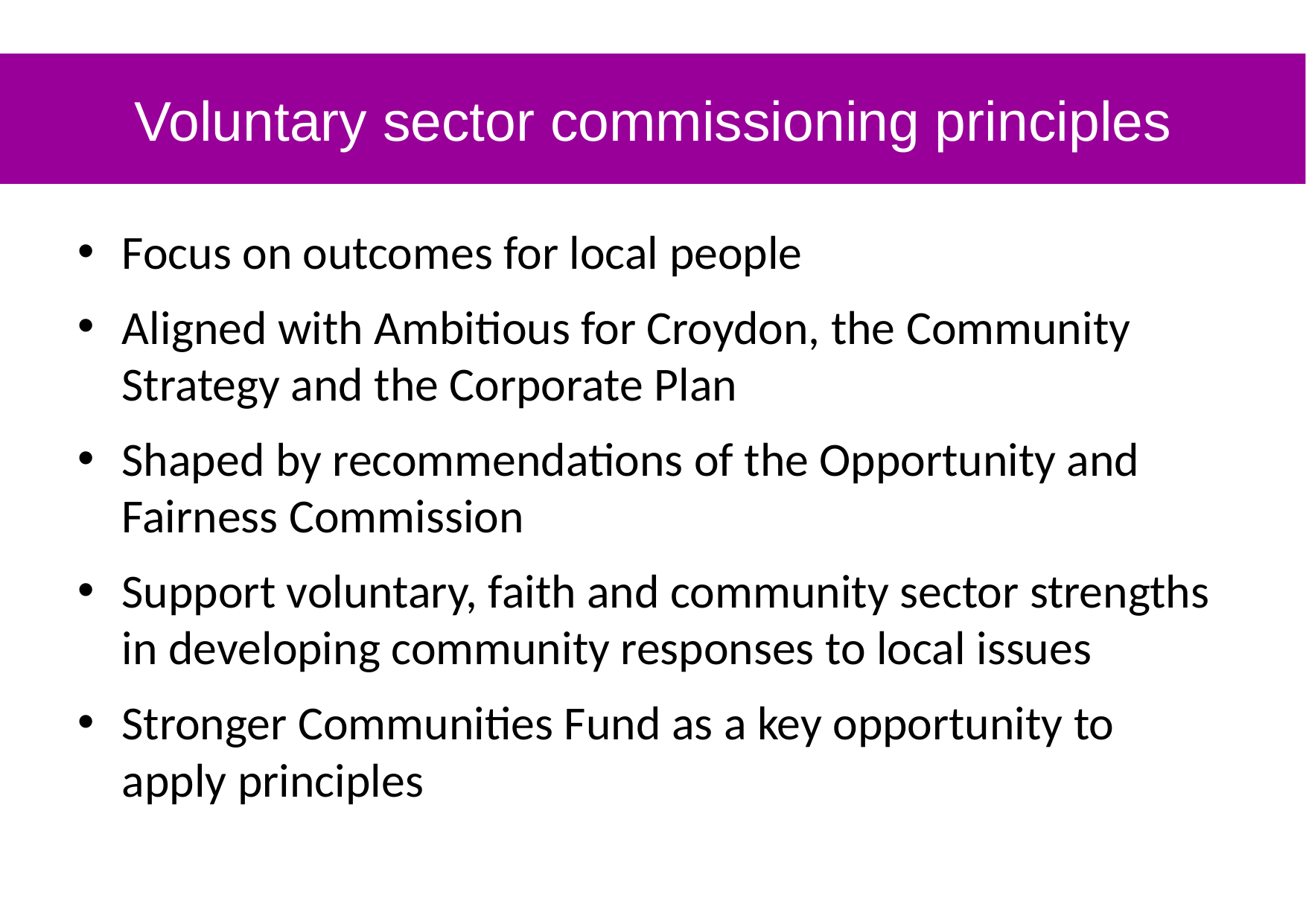

#
Voluntary sector commissioning principles
Focus on outcomes for local people
Aligned with Ambitious for Croydon, the Community Strategy and the Corporate Plan
Shaped by recommendations of the Opportunity and Fairness Commission
Support voluntary, faith and community sector strengths in developing community responses to local issues
Stronger Communities Fund as a key opportunity to apply principles